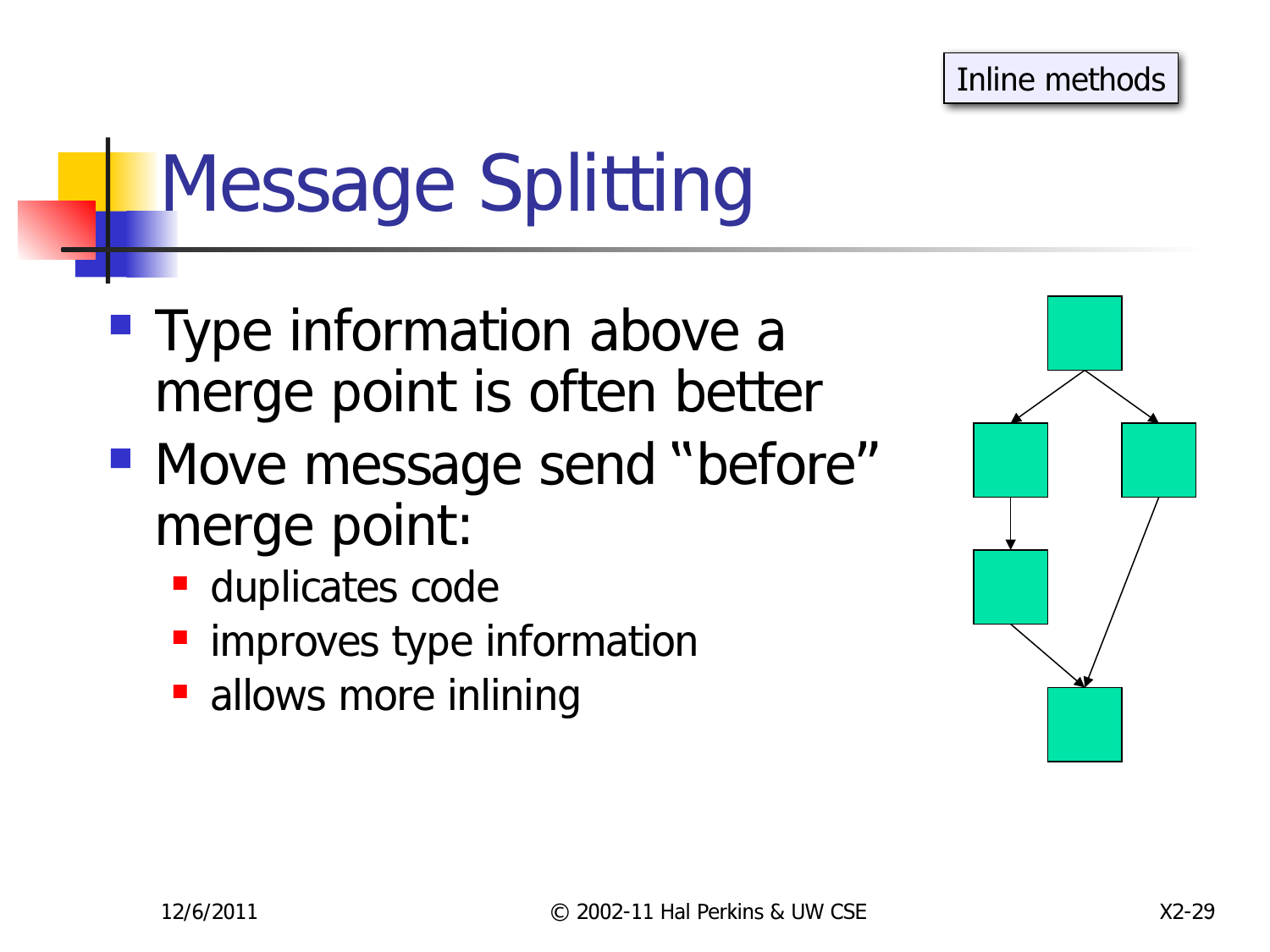

# Message Splitting
Inline methods
Type information above a merge point is often better
Move message send “before” merge point:
duplicates code
improves type information
allows more inlining

12/6/2011
© 2002-11 Hal Perkins & UW CSE
X2-29